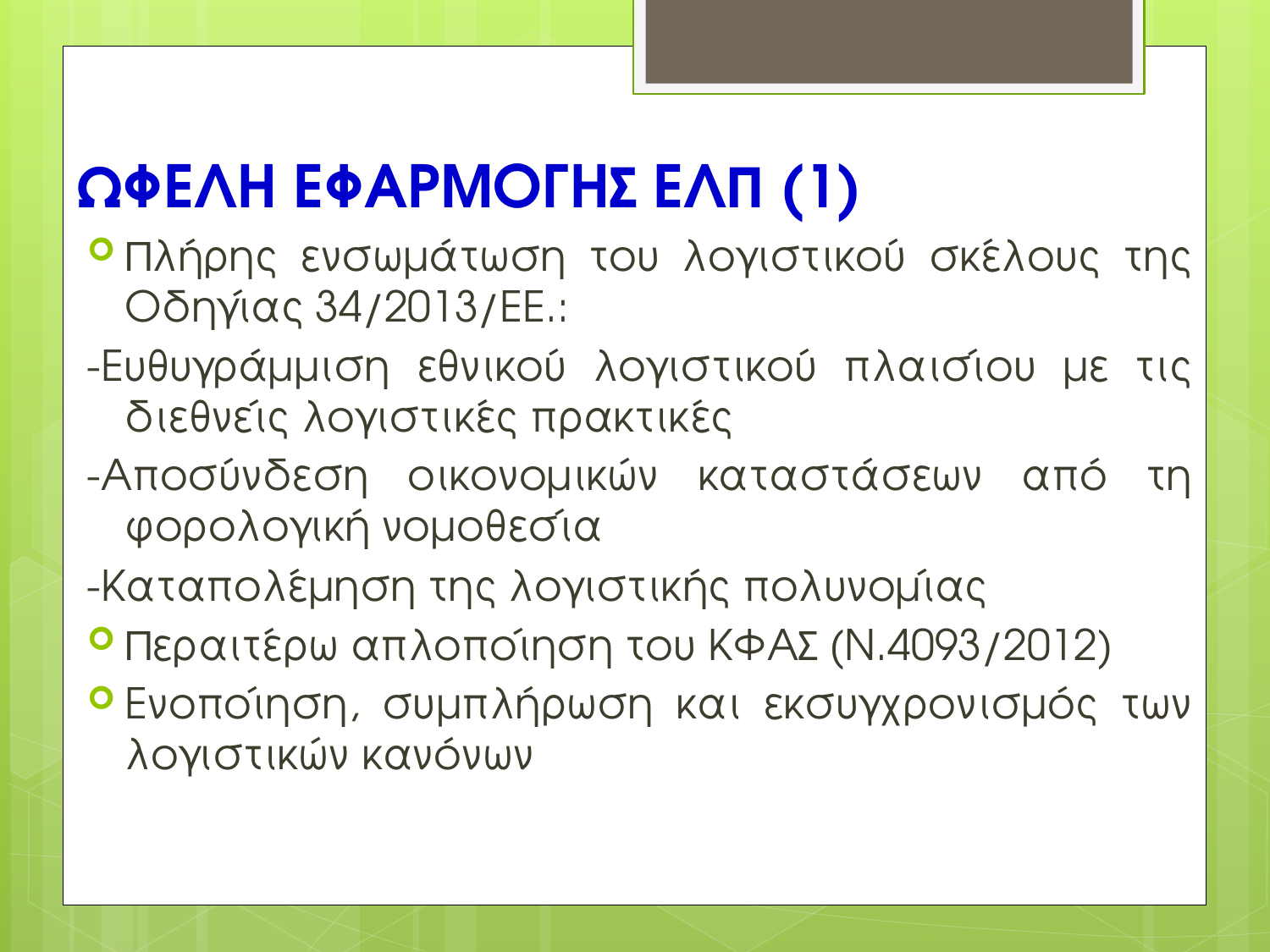

# ΩΦΕΛΗ ΕΦΑΡΜΟΓΗΣ ΕΛΠ (1)
Πλήρης ενσωμάτωση του λογιστικού σκέλους της Οδηγίας 34/2013/ΕΕ.:
-Ευθυγράμμιση εθνικού λογιστικού πλαισίου με τις διεθνείς λογιστικές πρακτικές
-Αποσύνδεση οικονομικών καταστάσεων από τη φορολογική νομοθεσία
-Καταπολέμηση της λογιστικής πολυνομίας
Περαιτέρω απλοποίηση του ΚΦΑΣ (Ν.4093/2012)
Ενοποίηση, συμπλήρωση και εκσυγχρονισμός των λογιστικών κανόνων